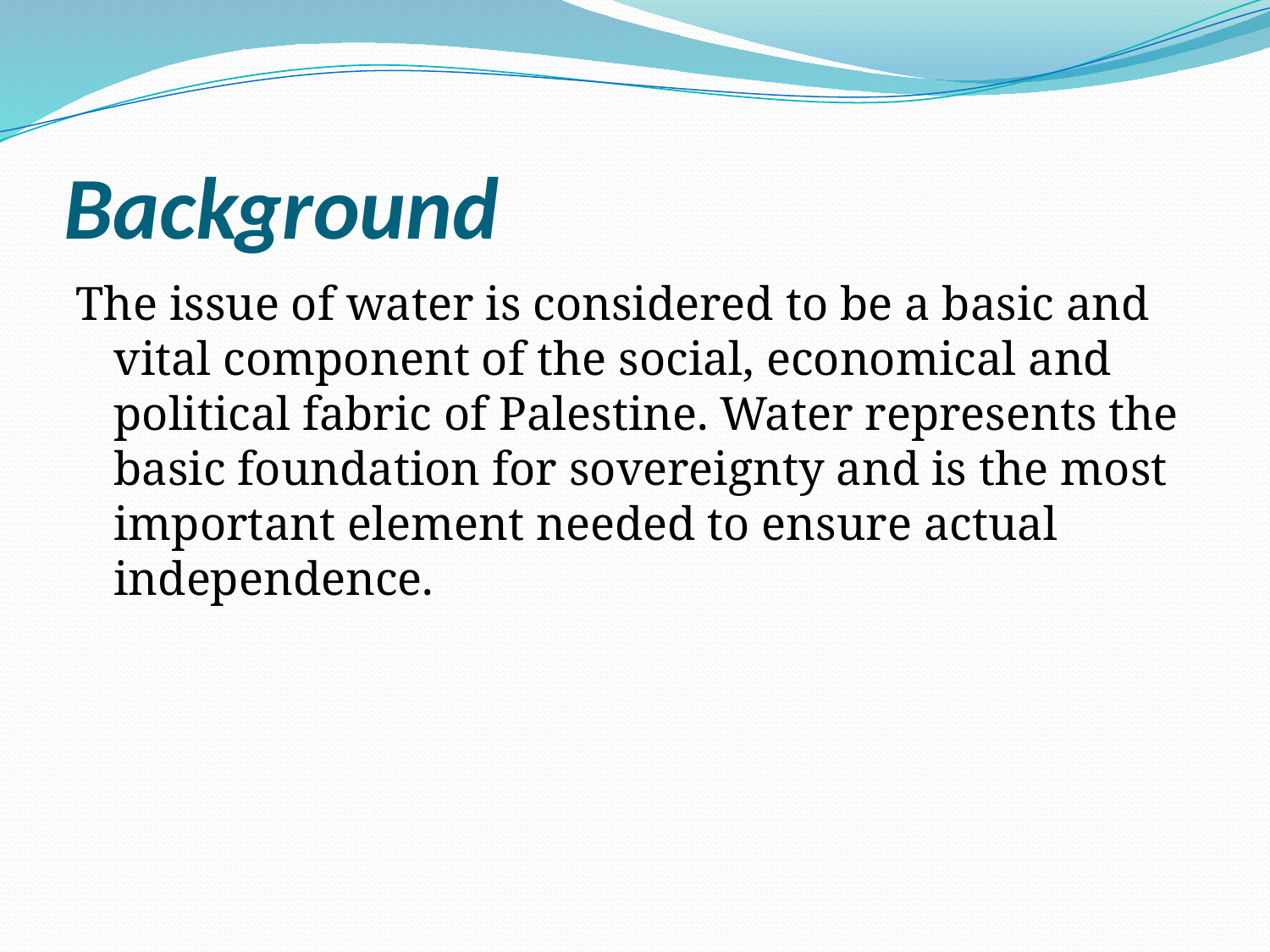

# Background
The issue of water is considered to be a basic and vital component of the social, economical and political fabric of Palestine. Water represents the basic foundation for sovereignty and is the most important element needed to ensure actual independence.